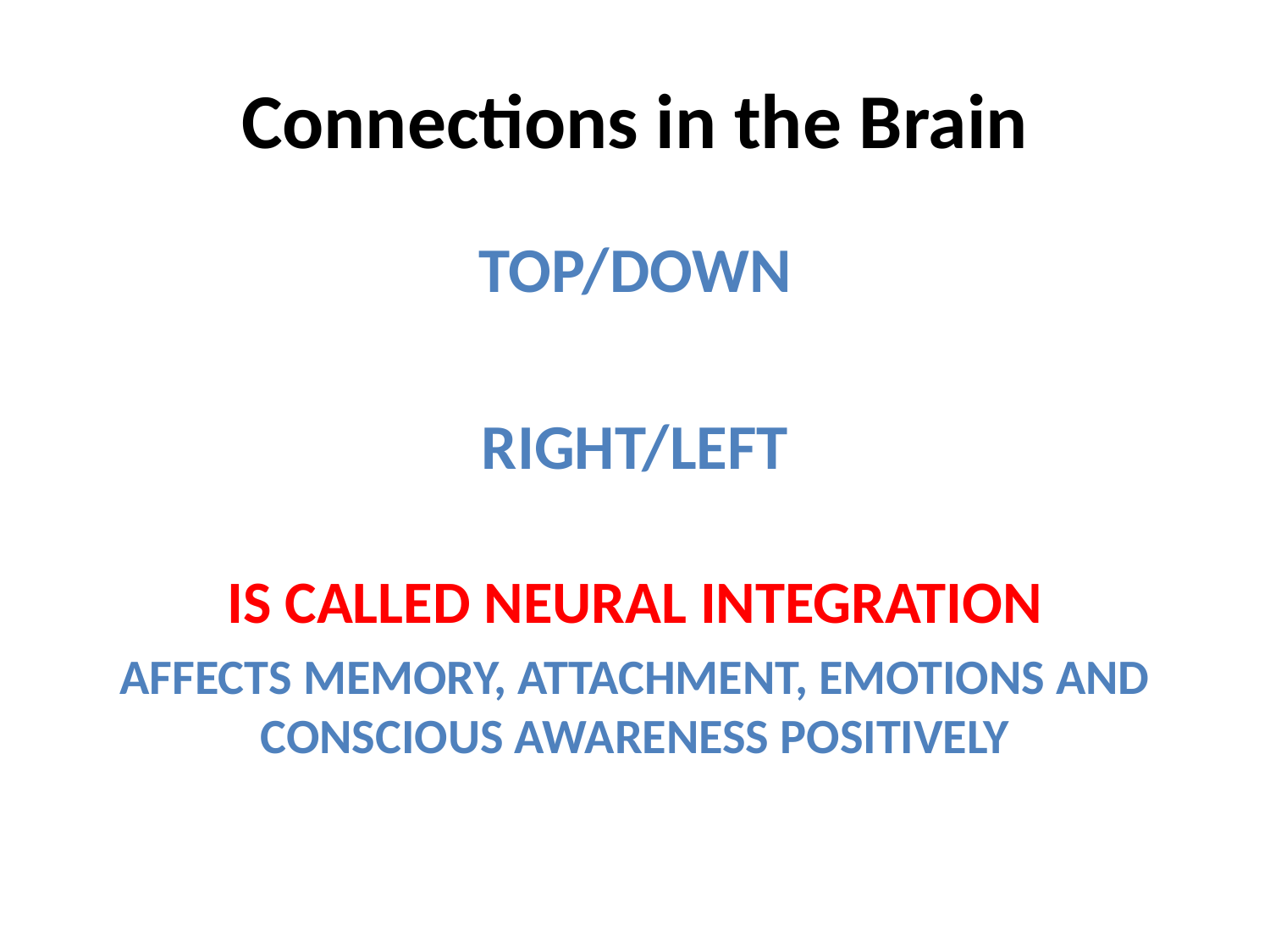

# Connections in the Brain
TOP/DOWN

RIGHT/LEFT

IS CALLED NEURAL INTEGRATION
AFFECTS MEMORY, ATTACHMENT, EMOTIONS AND CONSCIOUS AWARENESS POSITIVELY